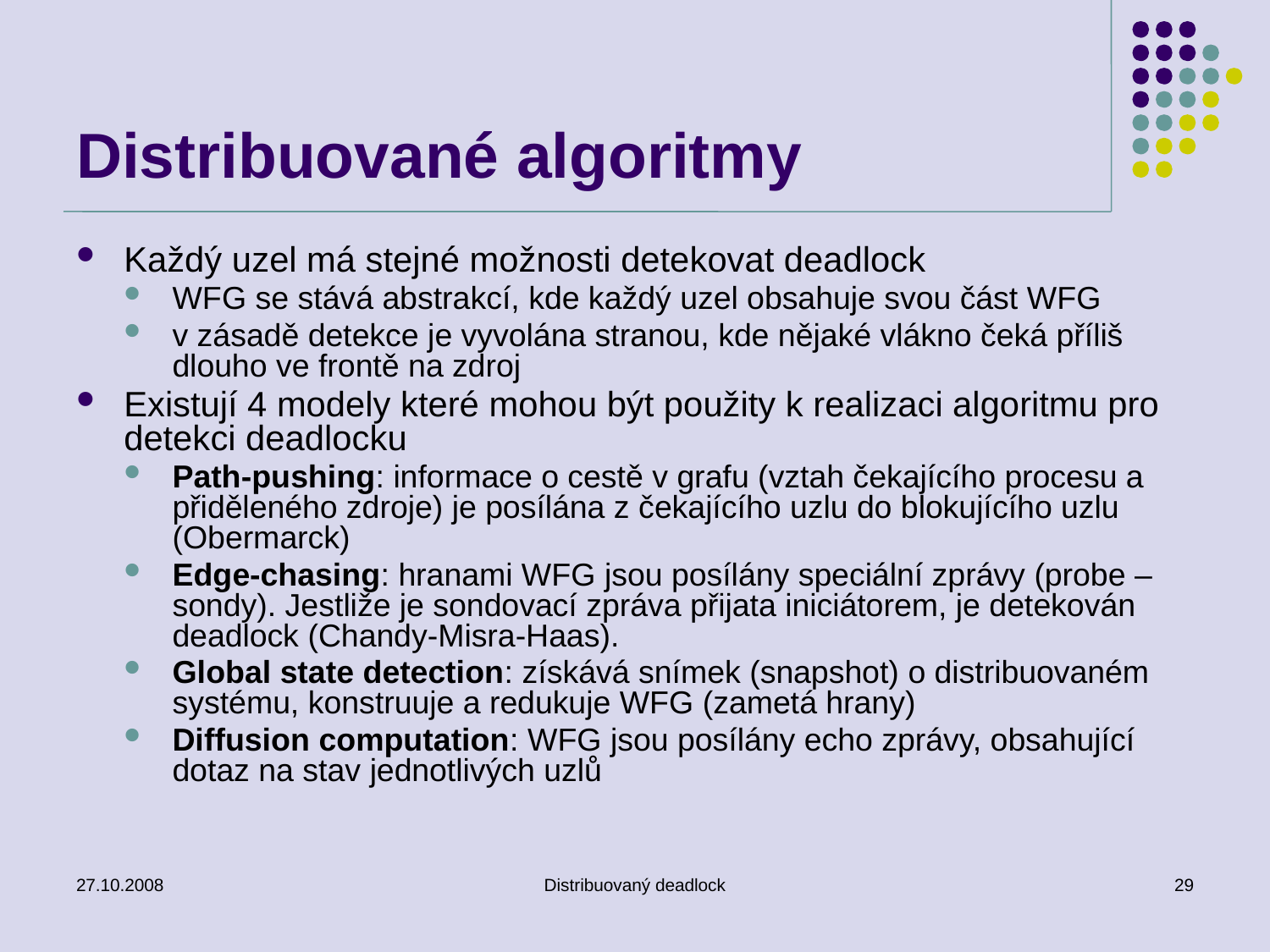

# Distribuované algoritmy
Každý uzel má stejné možnosti detekovat deadlock
WFG se stává abstrakcí, kde každý uzel obsahuje svou část WFG
v zásadě detekce je vyvolána stranou, kde nějaké vlákno čeká příliš dlouho ve frontě na zdroj
Existují 4 modely které mohou být použity k realizaci algoritmu pro detekci deadlocku
Path-pushing: informace o cestě v grafu (vztah čekajícího procesu a přiděleného zdroje) je posílána z čekajícího uzlu do blokujícího uzlu (Obermarck)
Edge-chasing: hranami WFG jsou posílány speciální zprávy (probe – sondy). Jestliže je sondovací zpráva přijata iniciátorem, je detekován deadlock (Chandy-Misra-Haas).
Global state detection: získává snímek (snapshot) o distribuovaném systému, konstruuje a redukuje WFG (zametá hrany)
Diffusion computation: WFG jsou posílány echo zprávy, obsahující dotaz na stav jednotlivých uzlů
27.10.2008
Distribuovaný deadlock
29